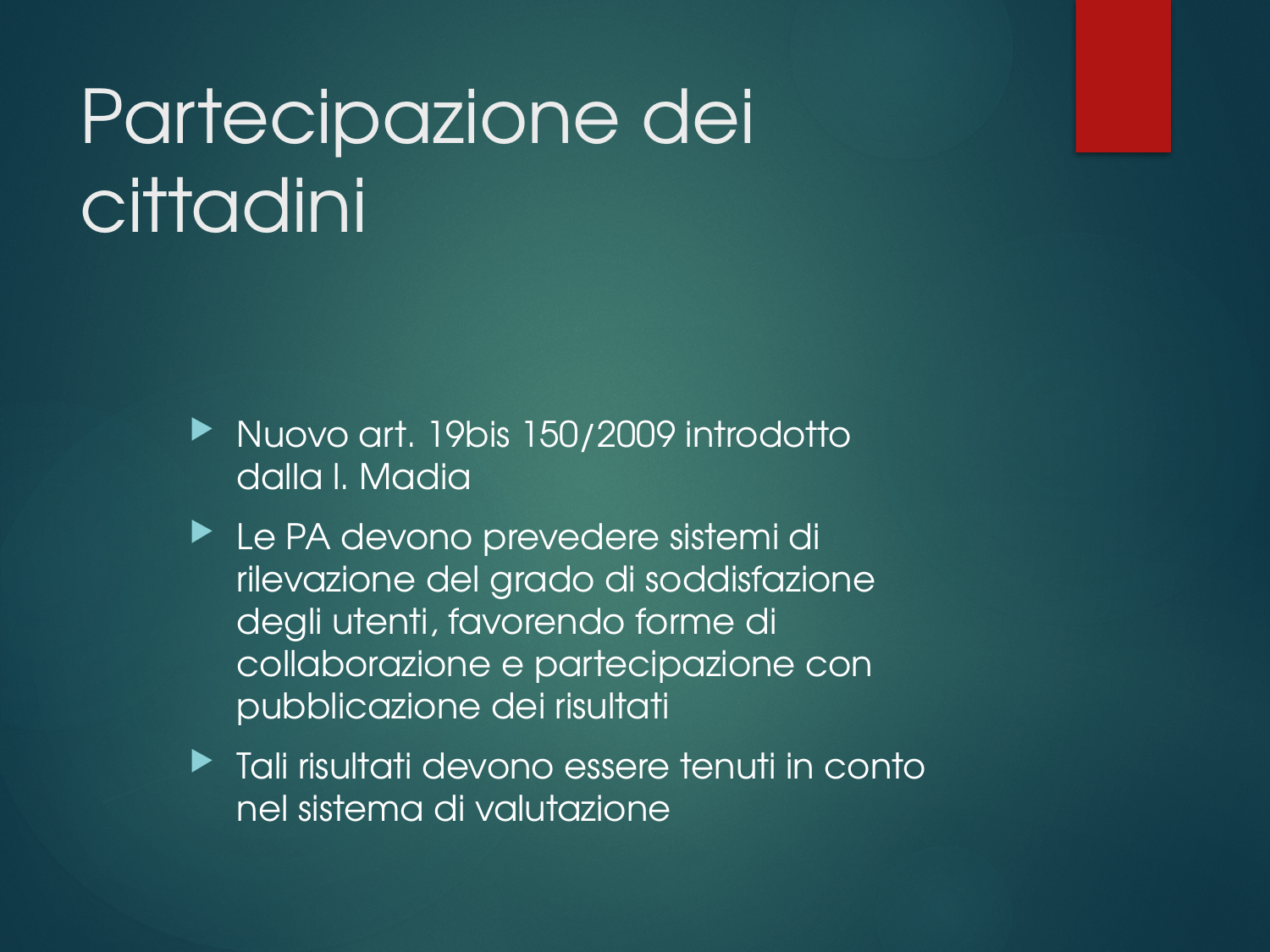

# Partecipazione dei cittadini
Nuovo art. 19bis 150/2009 introdotto dalla l. Madia
Le PA devono prevedere sistemi di rilevazione del grado di soddisfazione degli utenti, favorendo forme di collaborazione e partecipazione con pubblicazione dei risultati
Tali risultati devono essere tenuti in conto nel sistema di valutazione